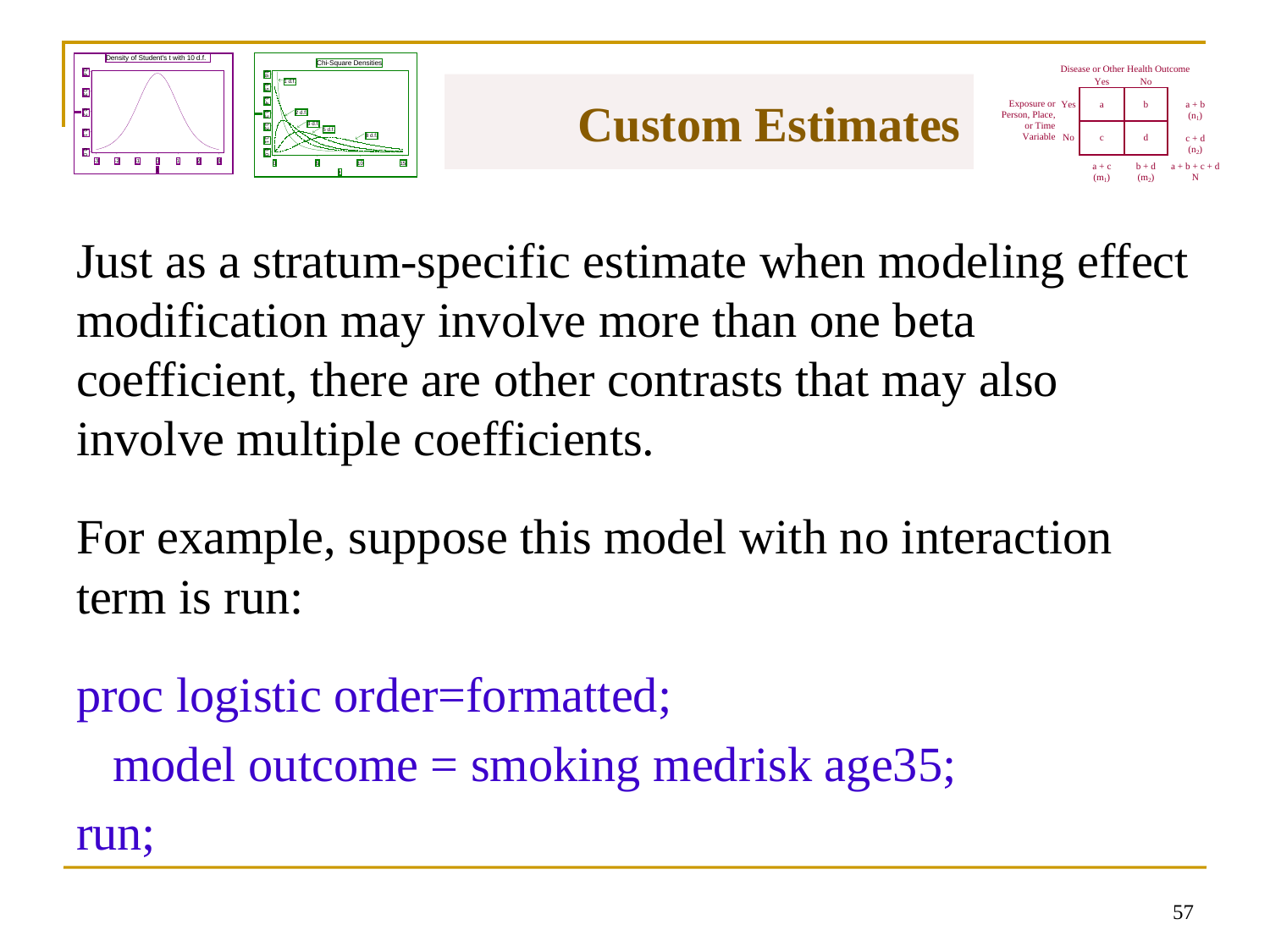

# Custom Estimates
Just as a stratum-specific estimate when modeling effect modification may involve more than one beta coefficient, there are other contrasts that may also involve multiple coefficients.

For example, suppose this model with no interaction term is run:

proc logistic order=formatted;
   model outcome = smoking medrisk age35;
run;

57